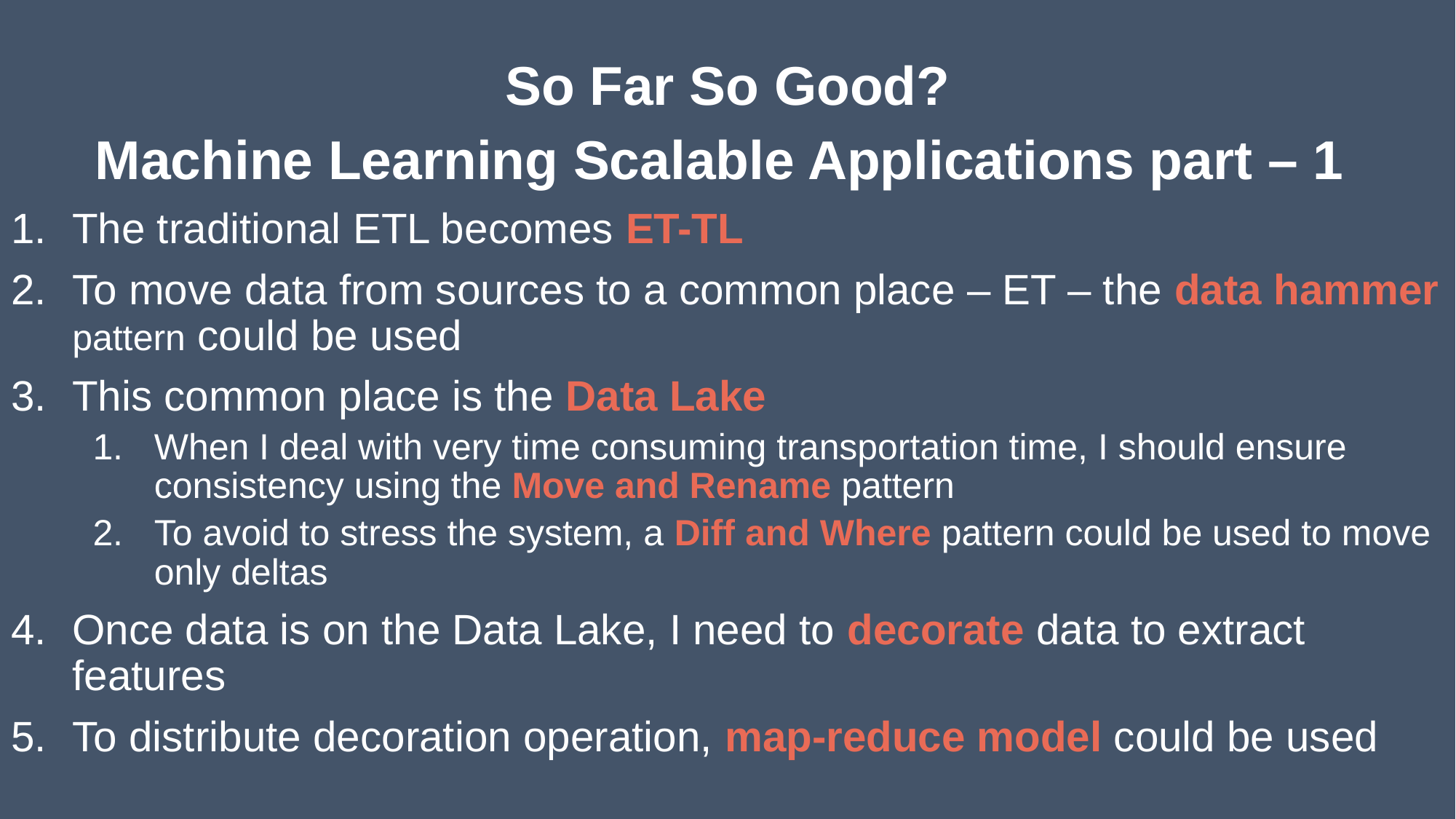

So Far So Good?
Machine Learning Scalable Applications part – 1
The traditional ETL becomes ET-TL
To move data from sources to a common place – ET – the data hammer pattern could be used
This common place is the Data Lake
When I deal with very time consuming transportation time, I should ensure consistency using the Move and Rename pattern
To avoid to stress the system, a Diff and Where pattern could be used to move only deltas
Once data is on the Data Lake, I need to decorate data to extract features
To distribute decoration operation, map-reduce model could be used